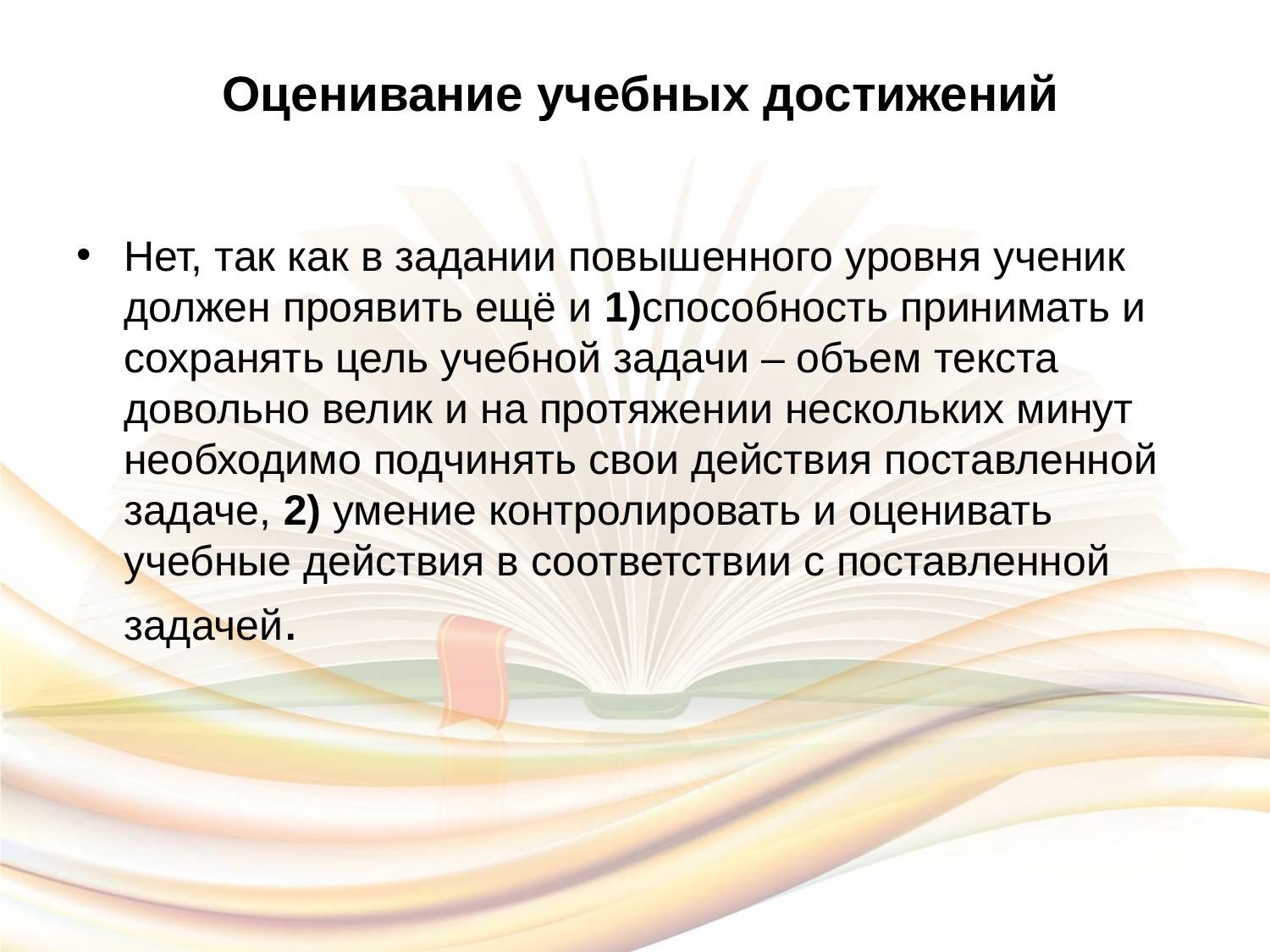

# Оценивание учебных достижений
Нет, так как в задании повышенного уровня ученик должен проявить ещё и 1)способность принимать и сохранять цель учебной задачи – объем текста довольно велик и на протяжении нескольких минут необходимо подчинять свои действия поставленной задаче, 2) умение контролировать и оценивать учебные действия в соответствии с поставленной задачей.